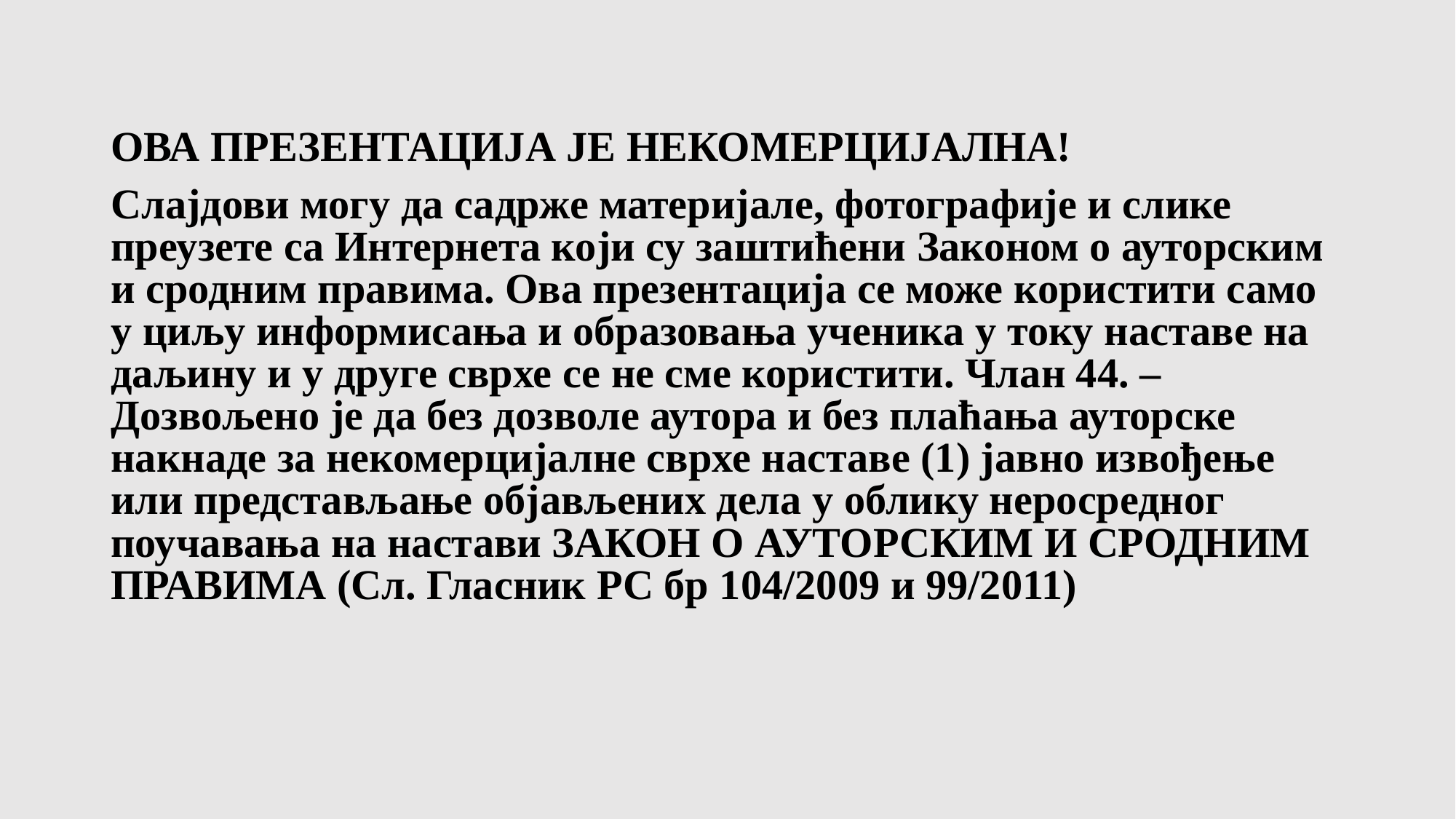

ОВА ПРЕЗЕНТАЦИЈА ЈЕ НЕКОМЕРЦИЈАЛНА!
Слајдови могу да садрже материјале, фотографије и слике преузете са Интернета који су заштићени Законом о ауторским и сродним правима. Ова презентација се може користити само у циљу информисања и образовања ученика у току наставе на даљину и у друге сврхе се не сме користити. Члан 44. – Дозвољено је да без дозволе аутора и без плаћања ауторске накнаде за некомерцијалне сврхе наставе (1) јавно извођење или представљање објављених дела у облику неpосредног поучавања на настави ЗАКОН О АУТОРСКИМ И СРОДНИМ ПРАВИМА (Сл. Гласник РС бр 104/2009 и 99/2011)